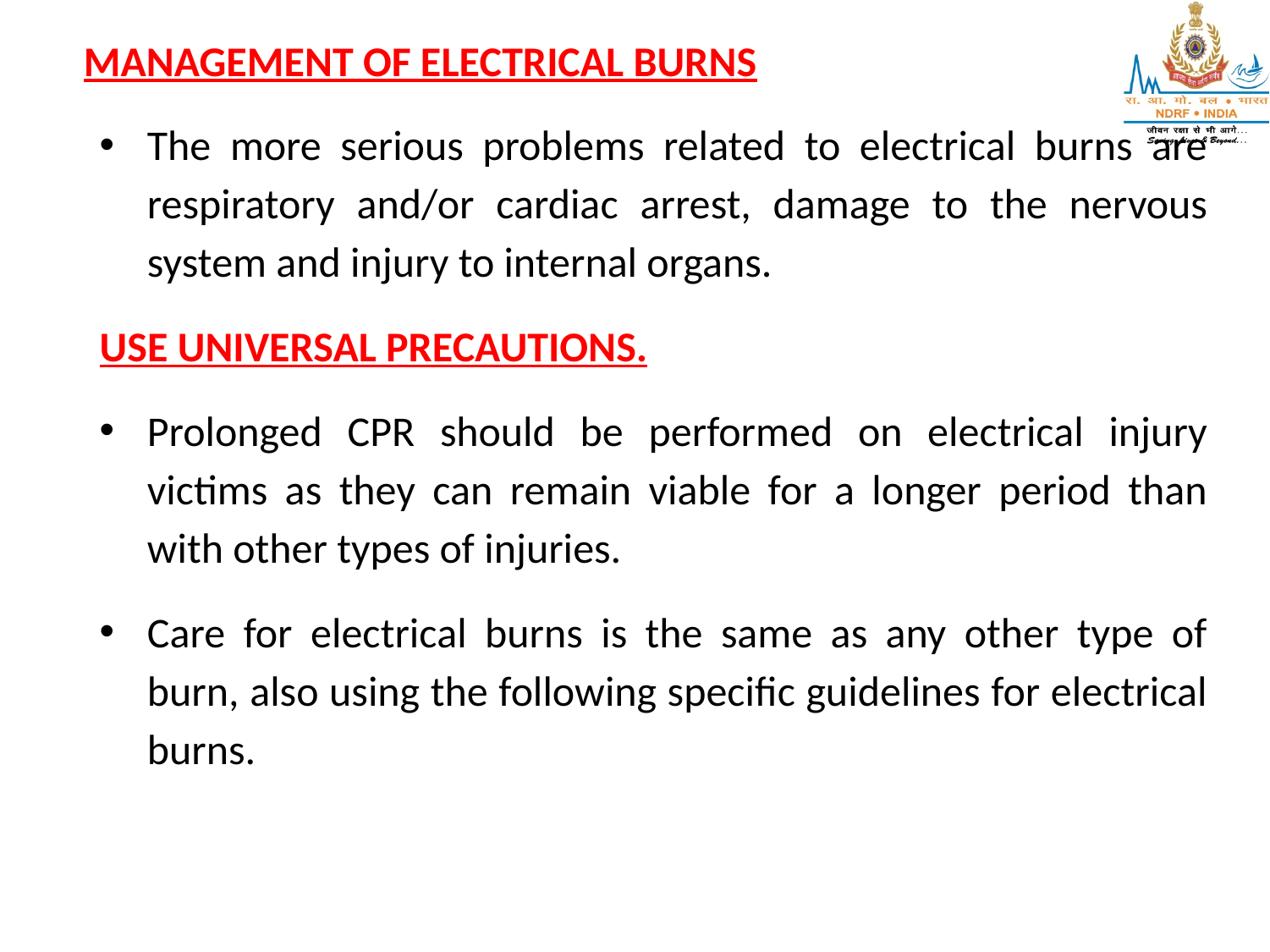

MANAGEMENT OF ELECTRICAL BURNS
The more serious problems related to electrical burns are respiratory and/or cardiac arrest, damage to the nervous system and injury to internal organs.
USE UNIVERSAL PRECAUTIONS.
Prolonged CPR should be performed on electrical injury victims as they can remain viable for a longer period than with other types of injuries.
Care for electrical burns is the same as any other type of burn, also using the following specific guidelines for electrical burns.